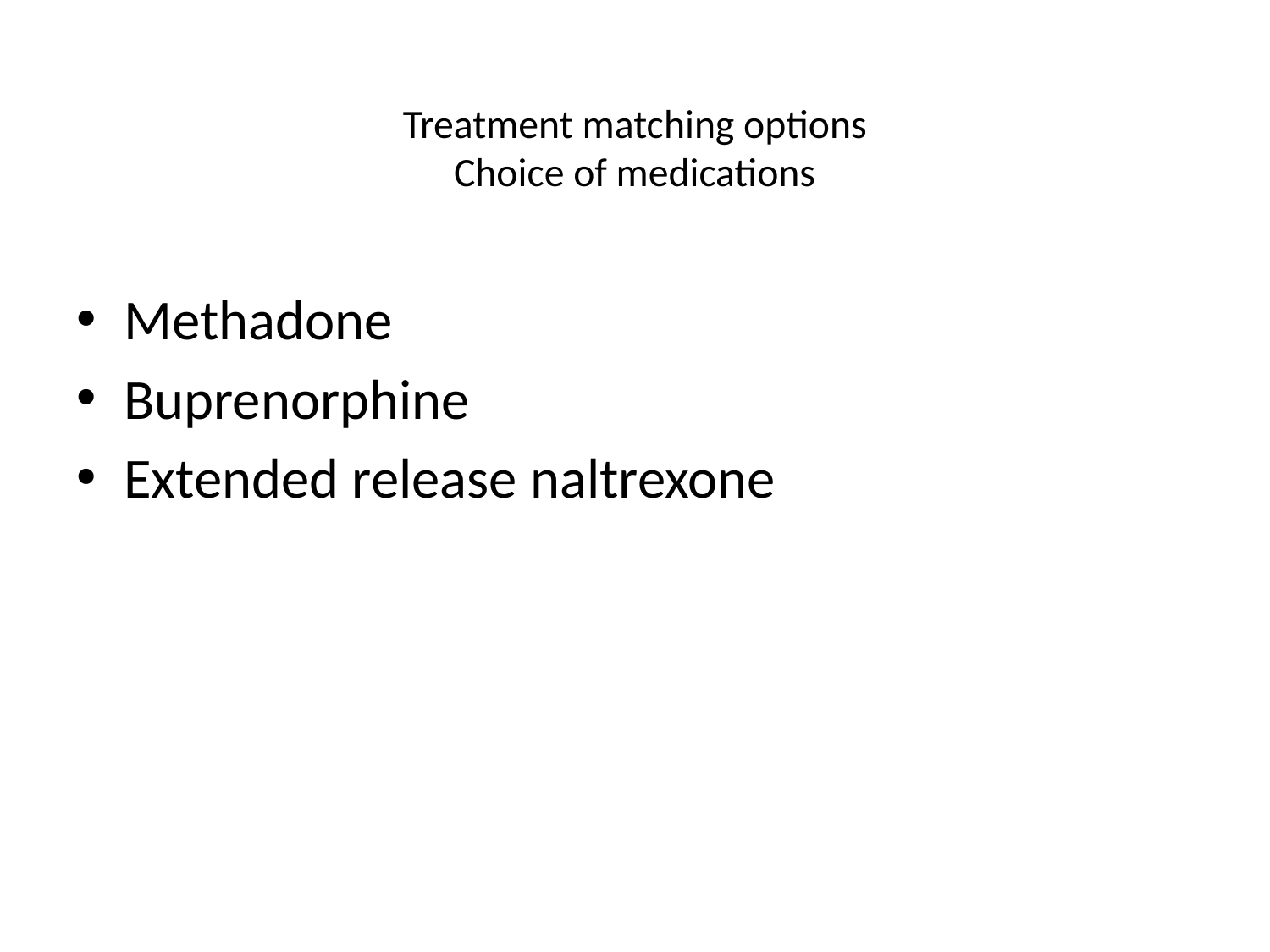

# Treatment matching options Choice of medications
Methadone
Buprenorphine
Extended release naltrexone